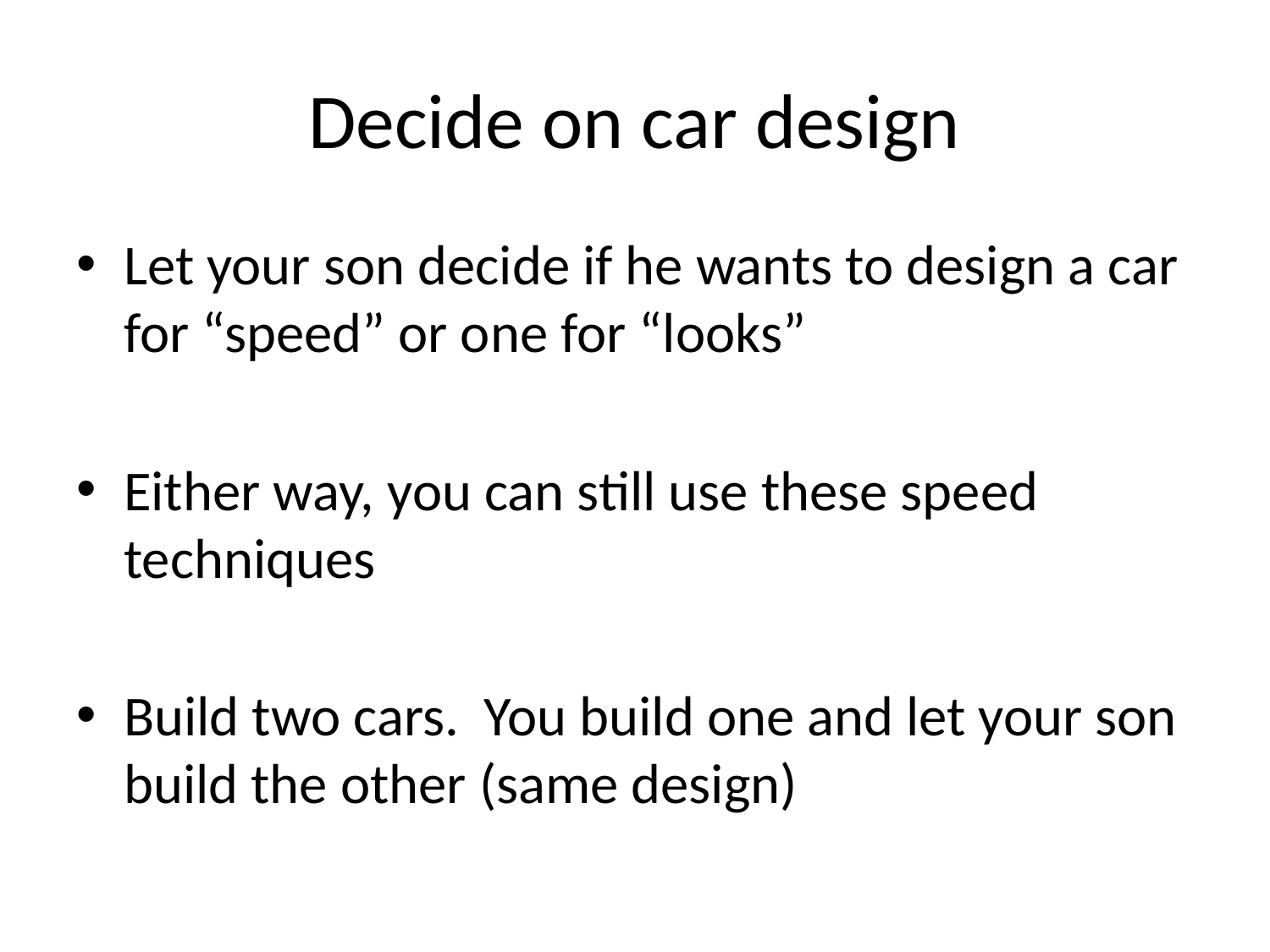

# Decide on car design
Let your son decide if he wants to design a car for “speed” or one for “looks”

Either way, you can still use these speed techniques

Build two cars.  You build one and let your son build the other (same design)